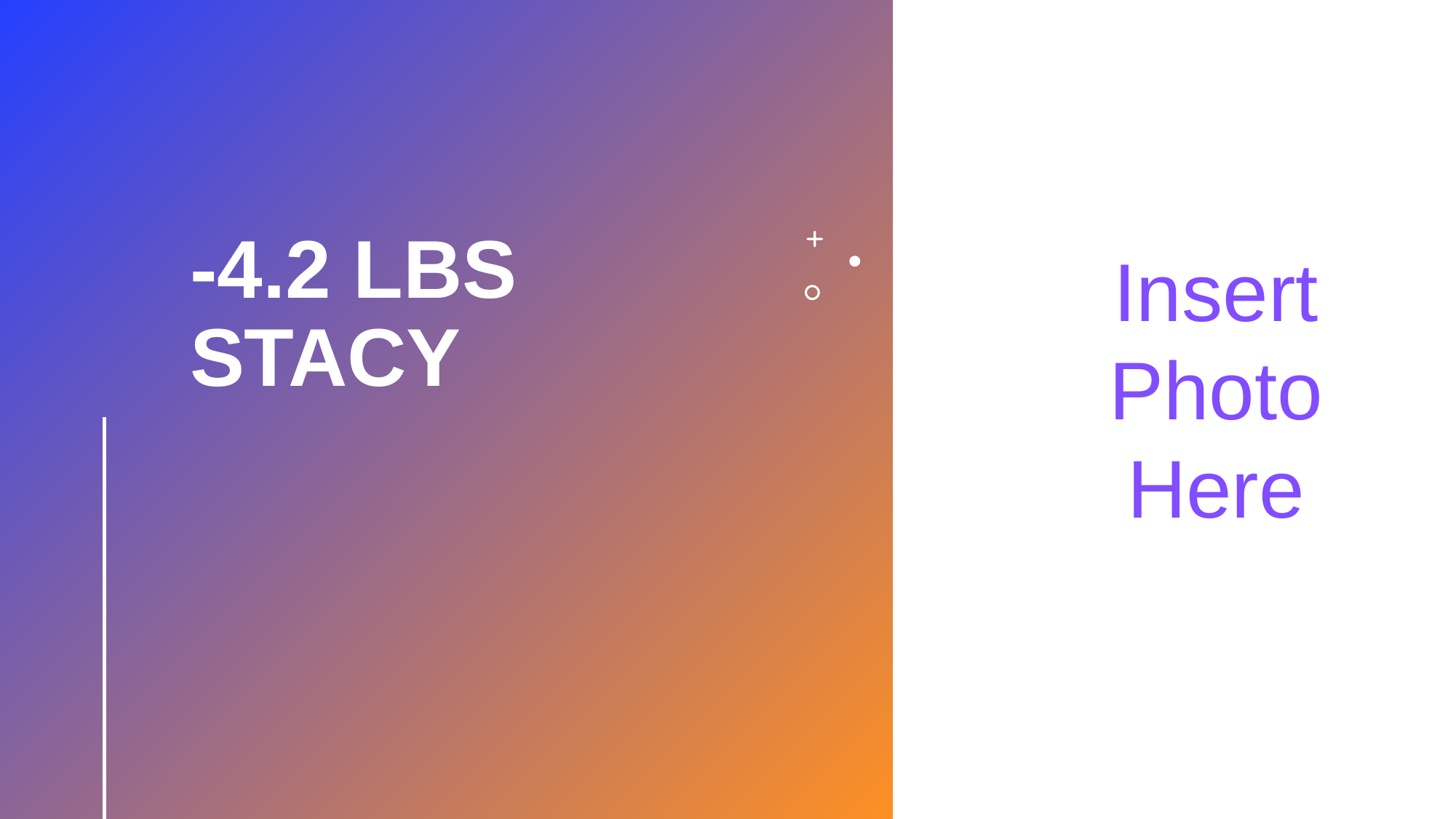

# -4.2 lbs Stacy

Insert
Photo
Here